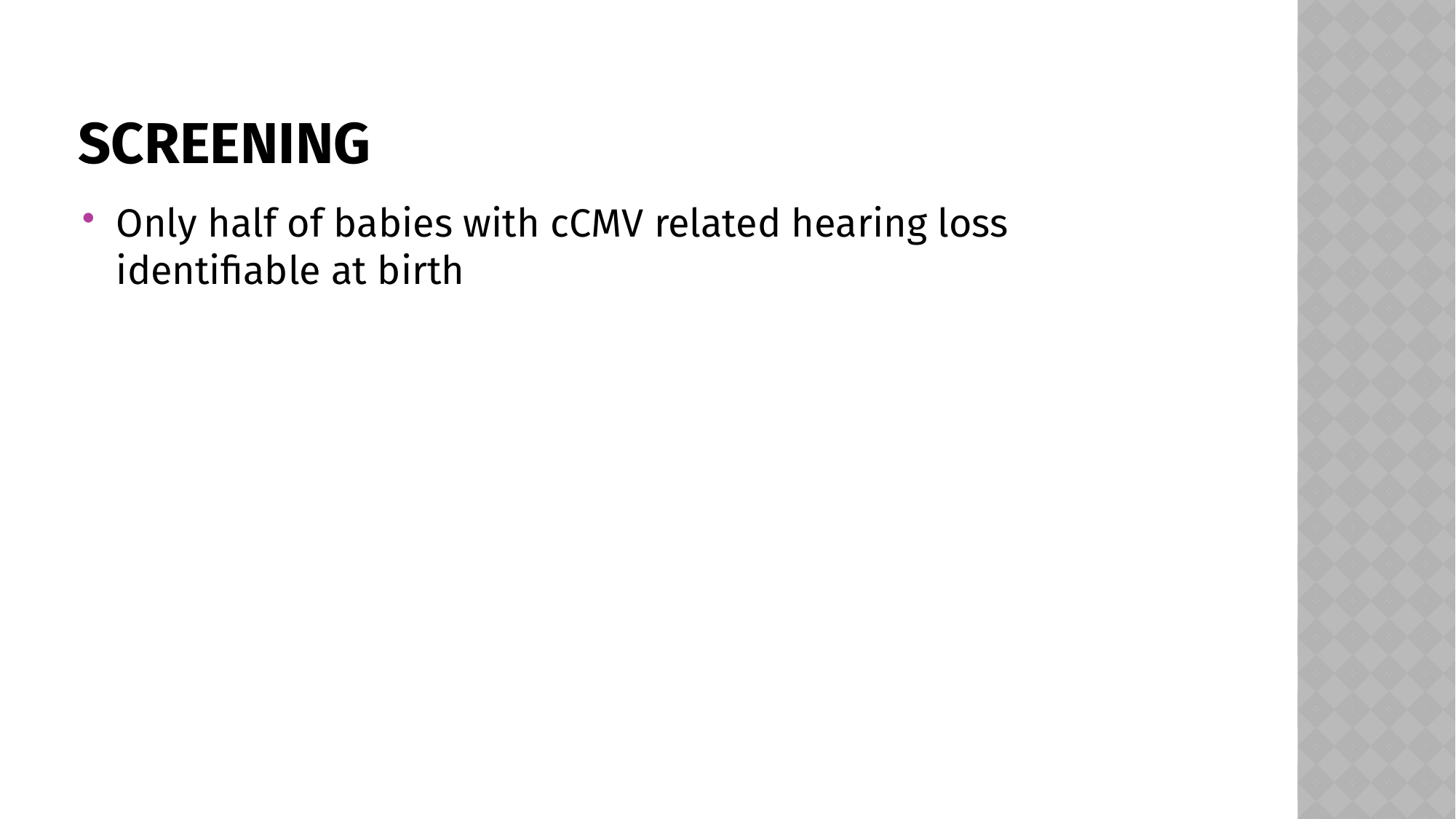

# Screening
Only half of babies with cCMV related hearing loss identifiable at birth